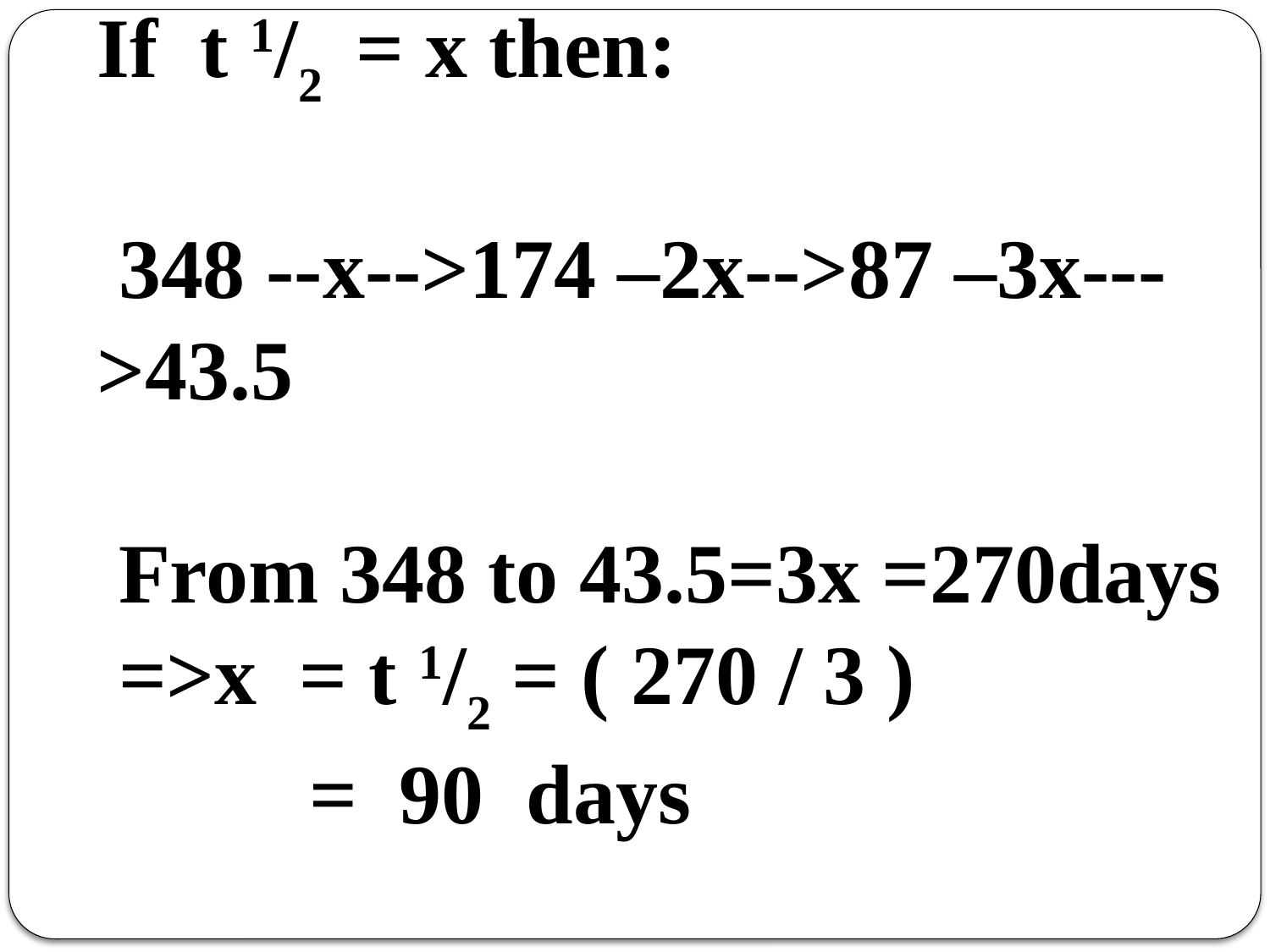

If  t 1/2  = x then:

 348 --x-->174 –2x-->87 –3x--->43.5

 From 348 to 43.5=3x =270days
 =>x  = t 1/2 = ( 270 / 3 )
          =  90  days